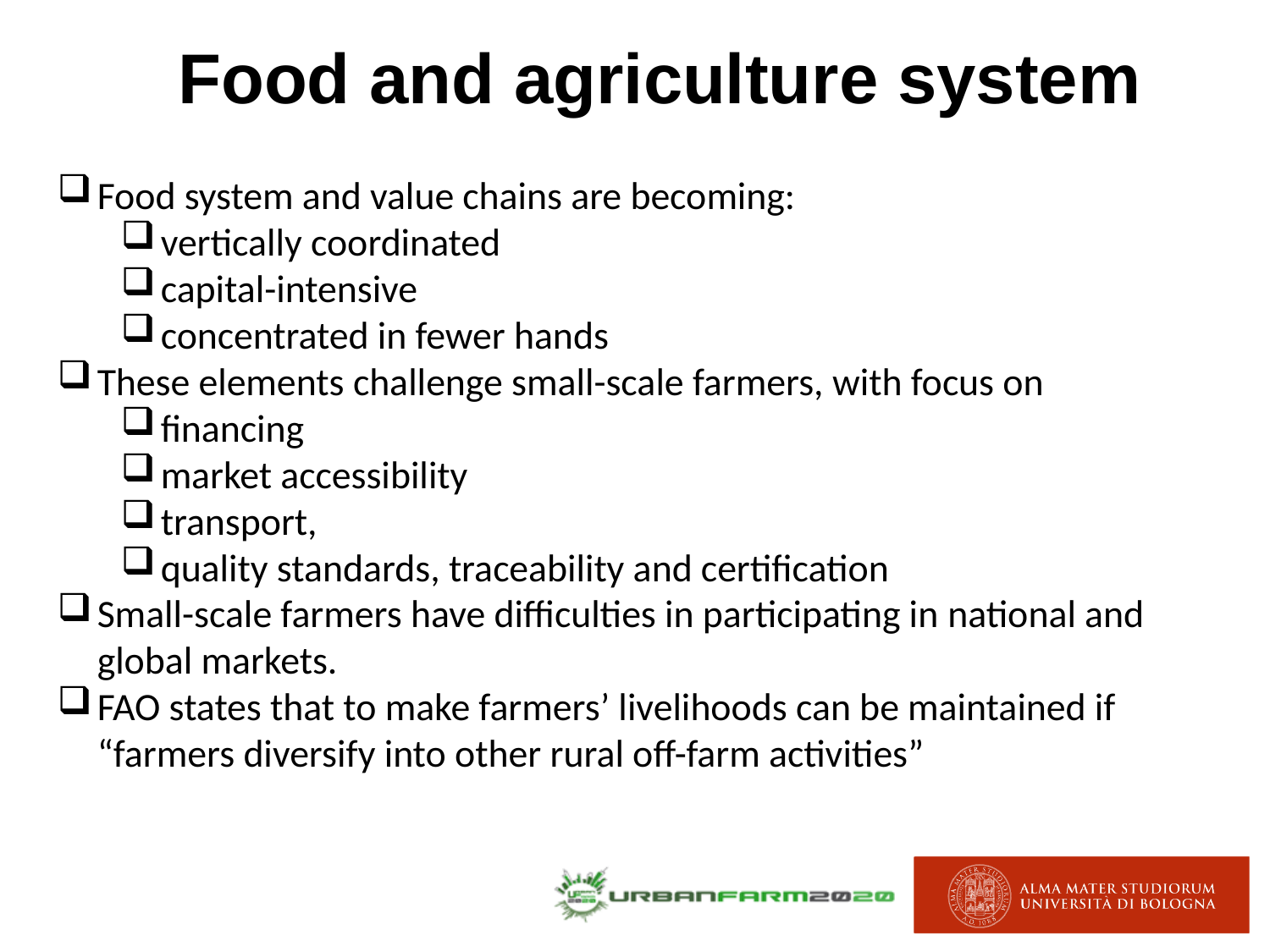

Food and agriculture system
Food system and value chains are becoming:
vertically coordinated
capital-intensive
concentrated in fewer hands
These elements challenge small-scale farmers, with focus on
financing
market accessibility
transport,
quality standards, traceability and certification
Small-scale farmers have difficulties in participating in national and global markets.
FAO states that to make farmers’ livelihoods can be maintained if  “farmers diversify into other rural off-farm activities”